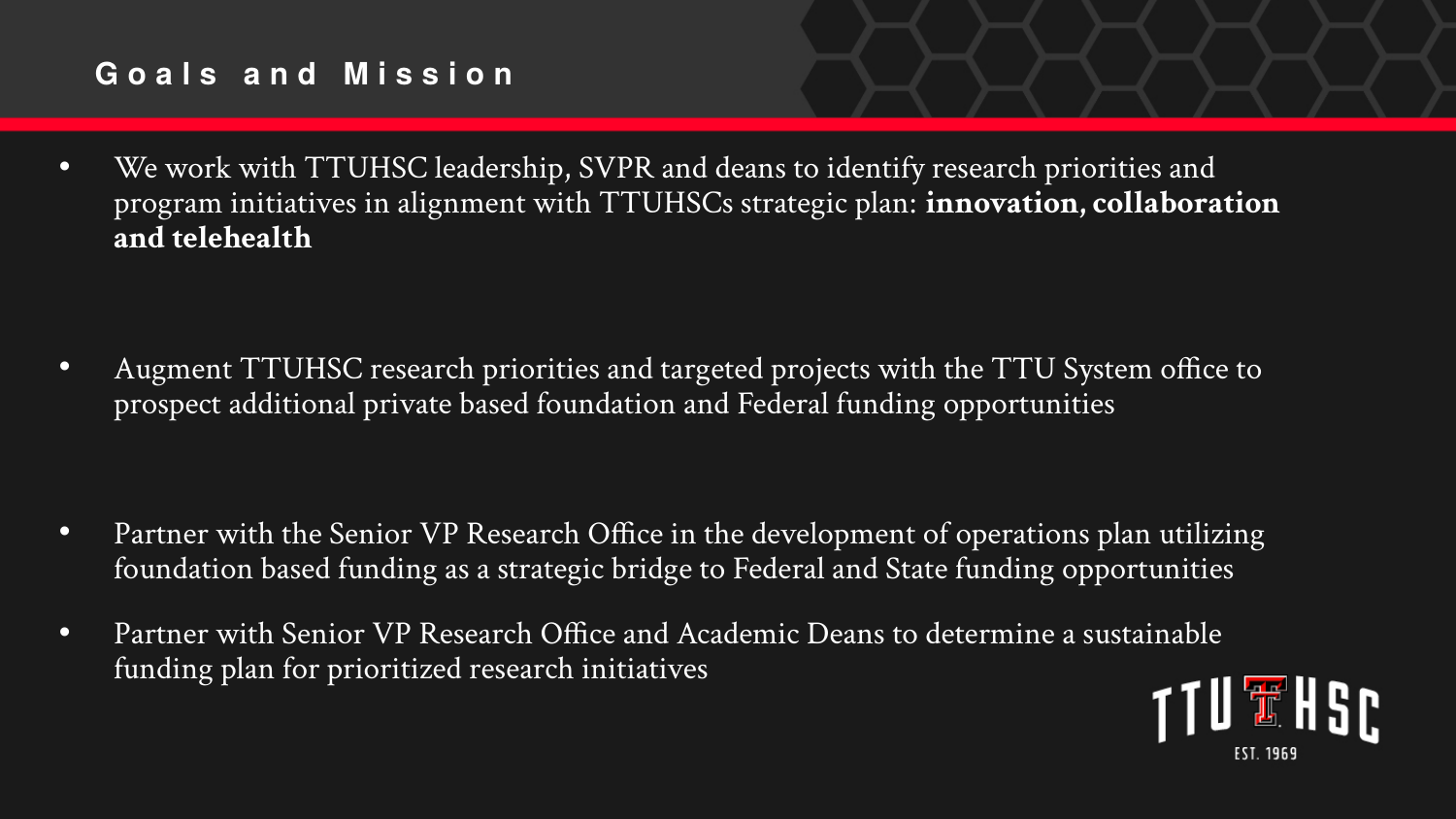

Goals and Mission
We work with TTUHSC leadership, SVPR and deans to identify research priorities and program initiatives in alignment with TTUHSCs strategic plan: innovation, collaboration and telehealth

Augment TTUHSC research priorities and targeted projects with the TTU System office to prospect additional private based foundation and Federal funding opportunities

Partner with the Senior VP Research Office in the development of operations plan utilizing foundation based funding as a strategic bridge to Federal and State funding opportunities
Partner with Senior VP Research Office and Academic Deans to determine a sustainable funding plan for prioritized research initiatives